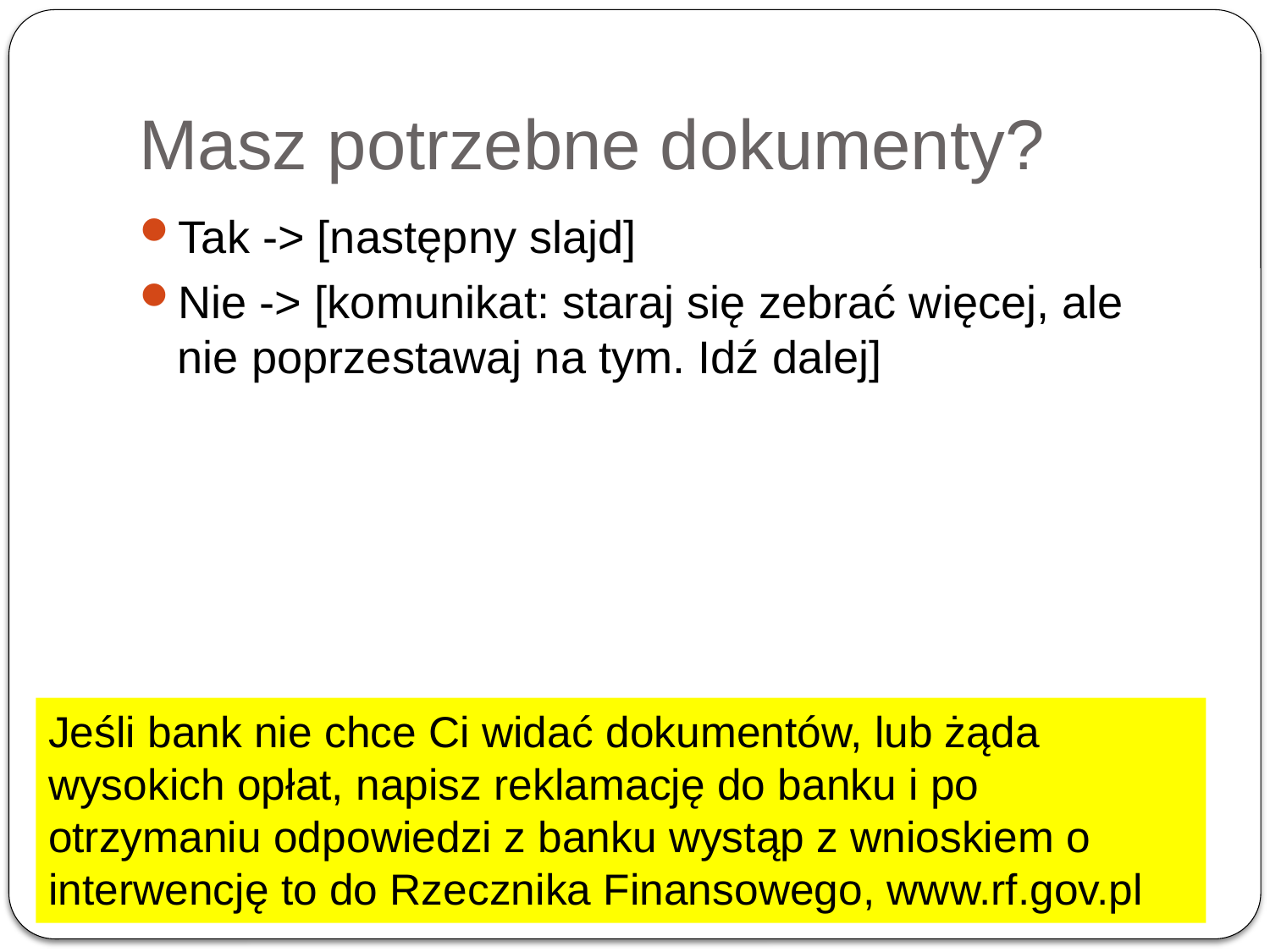

# Masz potrzebne dokumenty?
Tak -> [następny slajd]
Nie -> [komunikat: staraj się zebrać więcej, ale nie poprzestawaj na tym. Idź dalej]
Jeśli bank nie chce Ci widać dokumentów, lub żąda wysokich opłat, napisz reklamację do banku i po otrzymaniu odpowiedzi z banku wystąp z wnioskiem o interwencję to do Rzecznika Finansowego, www.rf.gov.pl